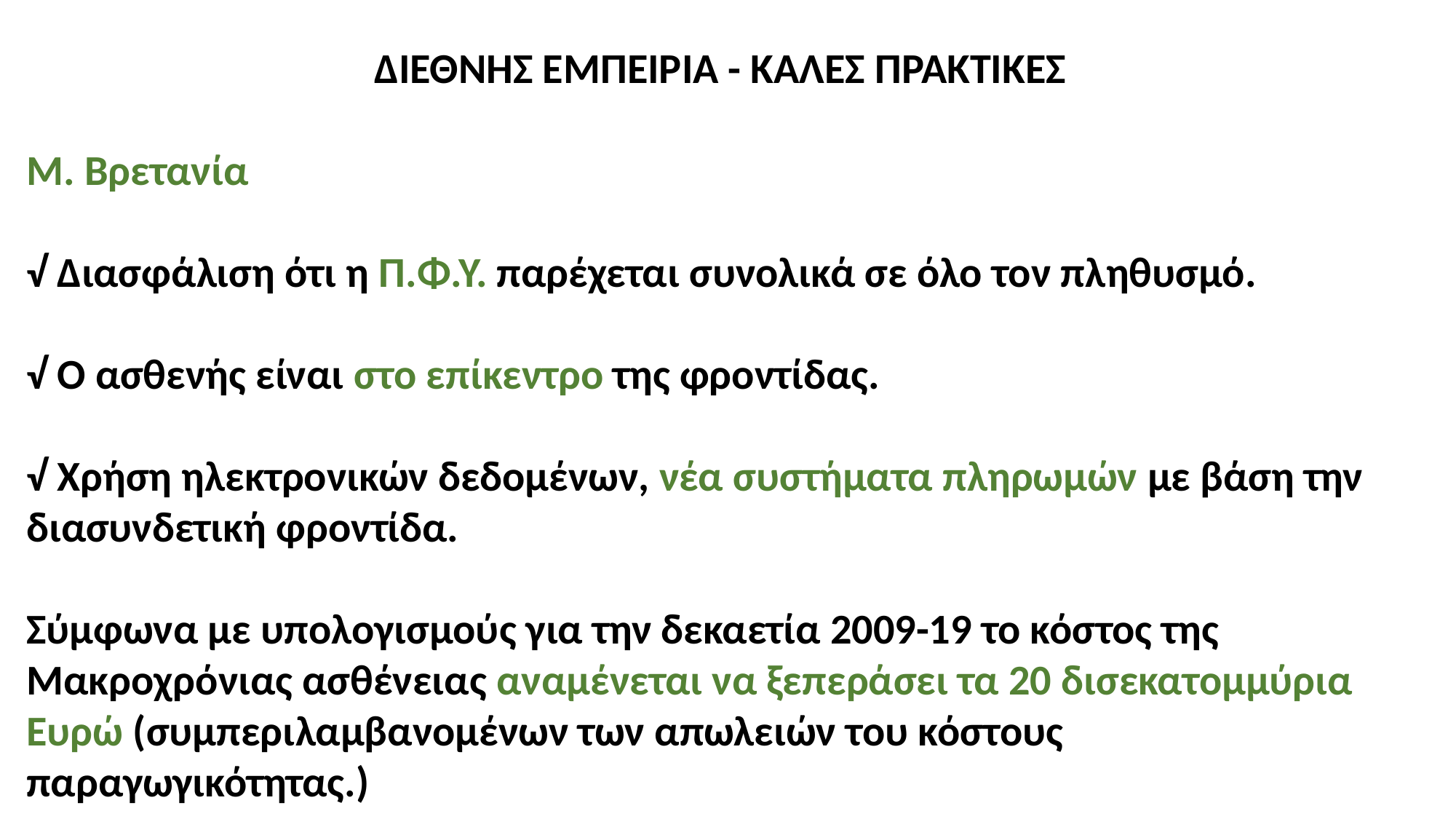

ΔΙΕΘΝΗΣ ΕΜΠΕΙΡΙΑ - ΚΑΛΕΣ ΠΡΑΚΤΙΚΕΣ

Μ. Βρετανία

√ Διασφάλιση ότι η Π.Φ.Υ. παρέχεται συνολικά σε όλο τον πληθυσμό.

√ Ο ασθενής είναι στο επίκεντρο της φροντίδας.

√ Χρήση ηλεκτρονικών δεδομένων, νέα συστήματα πληρωμών με βάση την διασυνδετική φροντίδα.

Σύμφωνα με υπολογισμούς για την δεκαετία 2009-19 το κόστος της Μακροχρόνιας ασθένειας αναμένεται να ξεπεράσει τα 20 δισεκατομμύρια Ευρώ (συμπεριλαμβανομένων των απωλειών του κόστους παραγωγικότητας.)